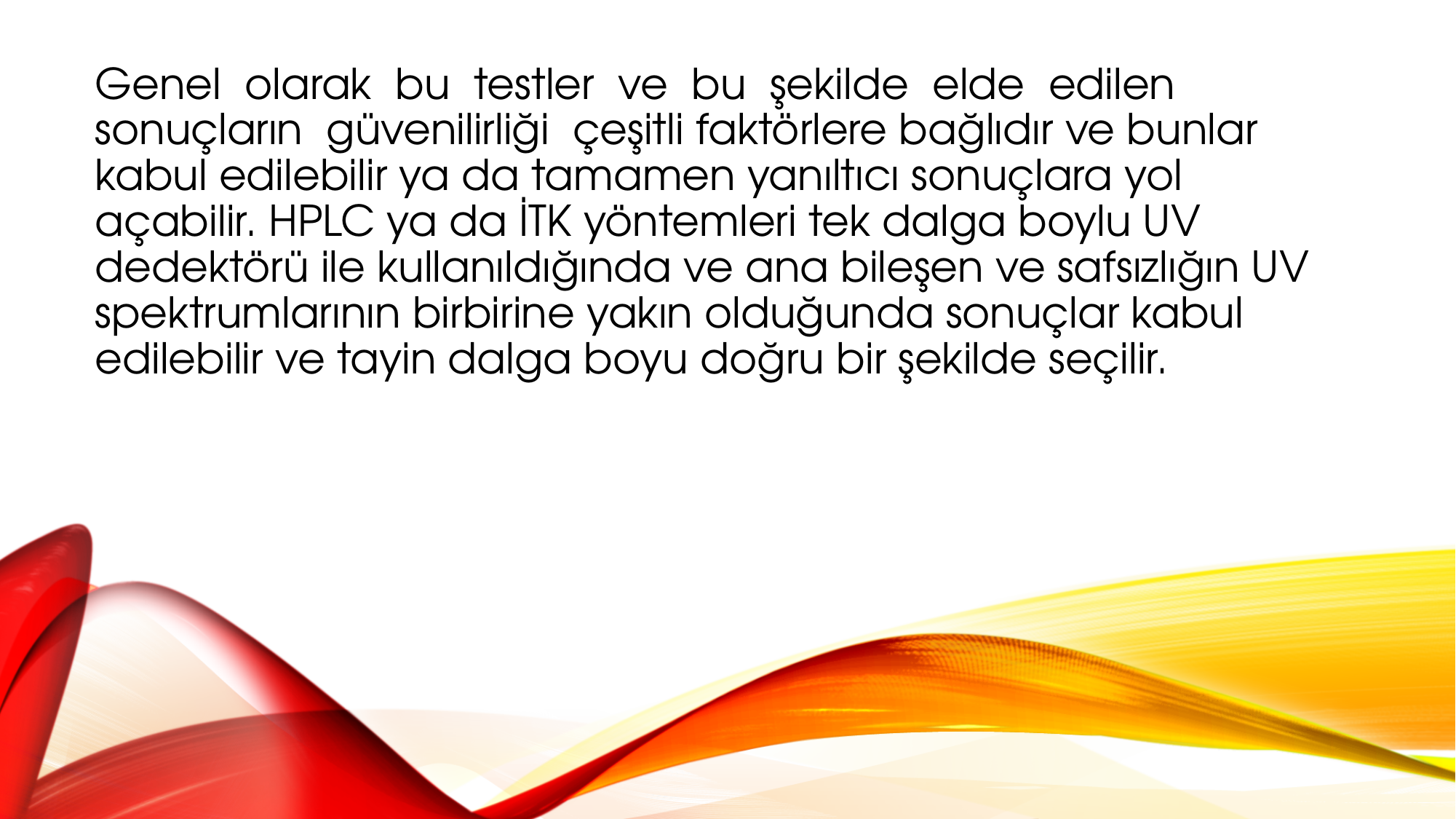

Genel  olarak  bu  testler  ve  bu  şekilde  elde  edilen  sonuçların  güvenilirliği  çeşitli faktörlere bağlıdır ve bunlar kabul edilebilir ya da tamamen yanıltıcı sonuçlara yol açabilir. HPLC ya da İTK yöntemleri tek dalga boylu UV dedektörü ile kullanıldığında ve ana bileşen ve safsızlığın UV spektrumlarının birbirine yakın olduğunda sonuçlar kabul edilebilir ve tayin dalga boyu doğru bir şekilde seçilir.